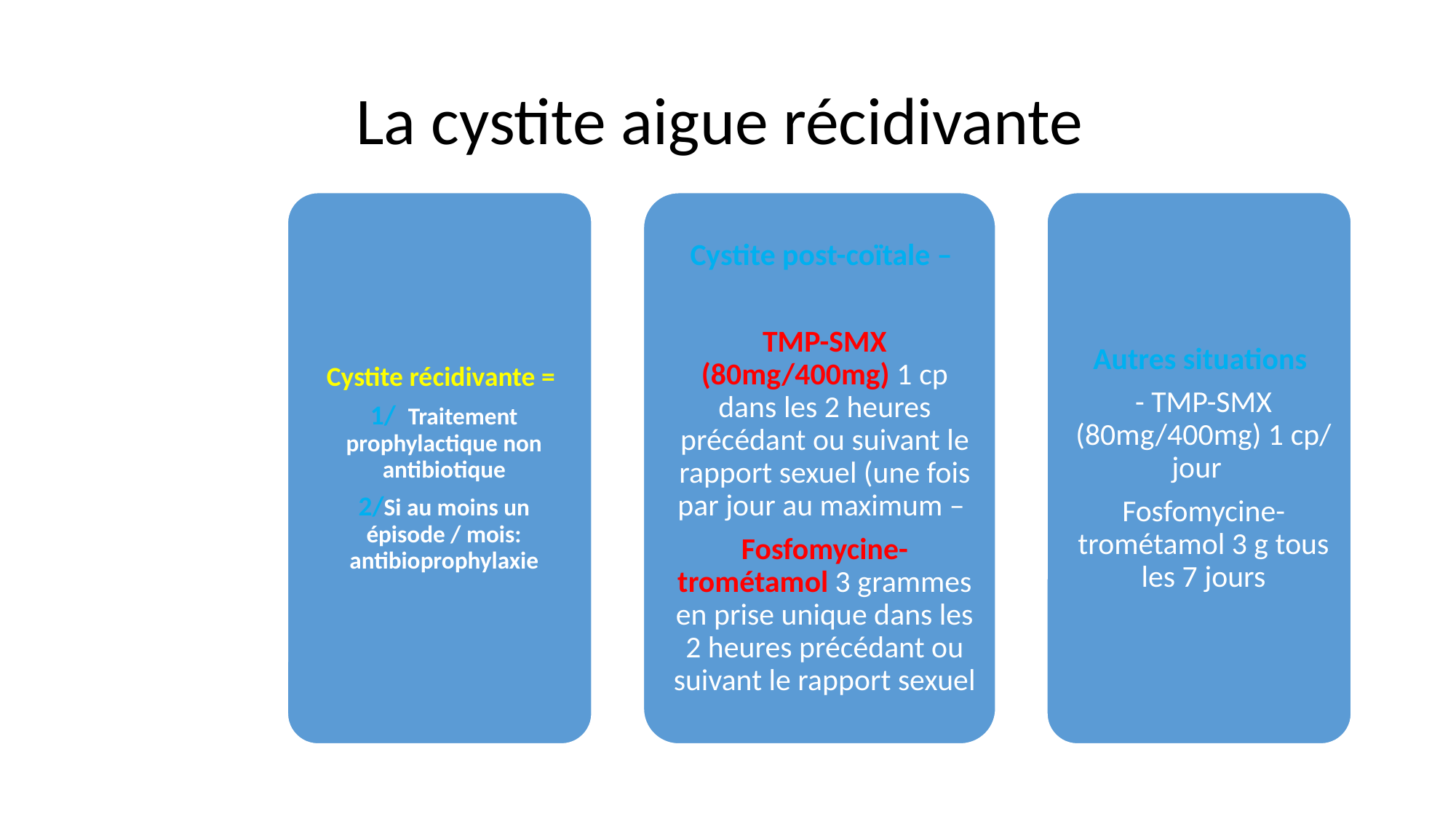

# La cystite aigue récidivante
Cystite récidivante =
1/  Traitement prophylactique non antibiotique
2/Si au moins un épisode / mois: antibioprophylaxie
Cystite post-coïtale –

TMP-SMX (80mg/400mg) 1 cp dans les 2 heures précédant ou suivant le rapport sexuel (une fois par jour au maximum –
Fosfomycine-trométamol 3 grammes en prise unique dans les 2 heures précédant ou suivant le rapport sexuel
Autres situations
- TMP-SMX (80mg/400mg) 1 cp/ jour
Fosfomycine-trométamol 3 g tous les 7 jours